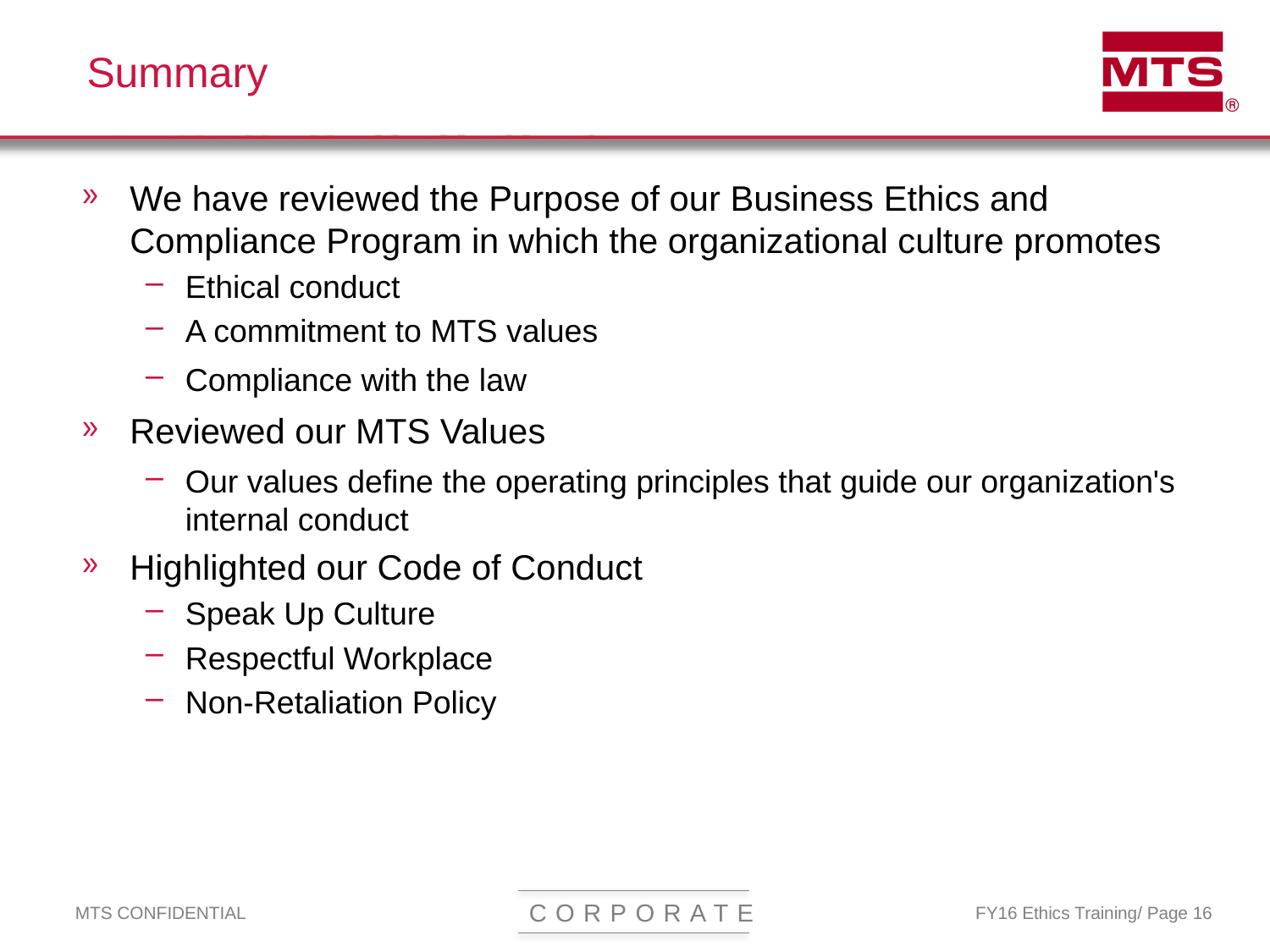

# Summary
We have reviewed the Purpose of our Business Ethics and Compliance Program in which the organizational culture promotes
Ethical conduct
A commitment to MTS values
Compliance with the law
Reviewed our MTS Values
Our values define the operating principles that guide our organization's internal conduct
Highlighted our Code of Conduct
Speak Up Culture
Respectful Workplace
Non-Retaliation Policy